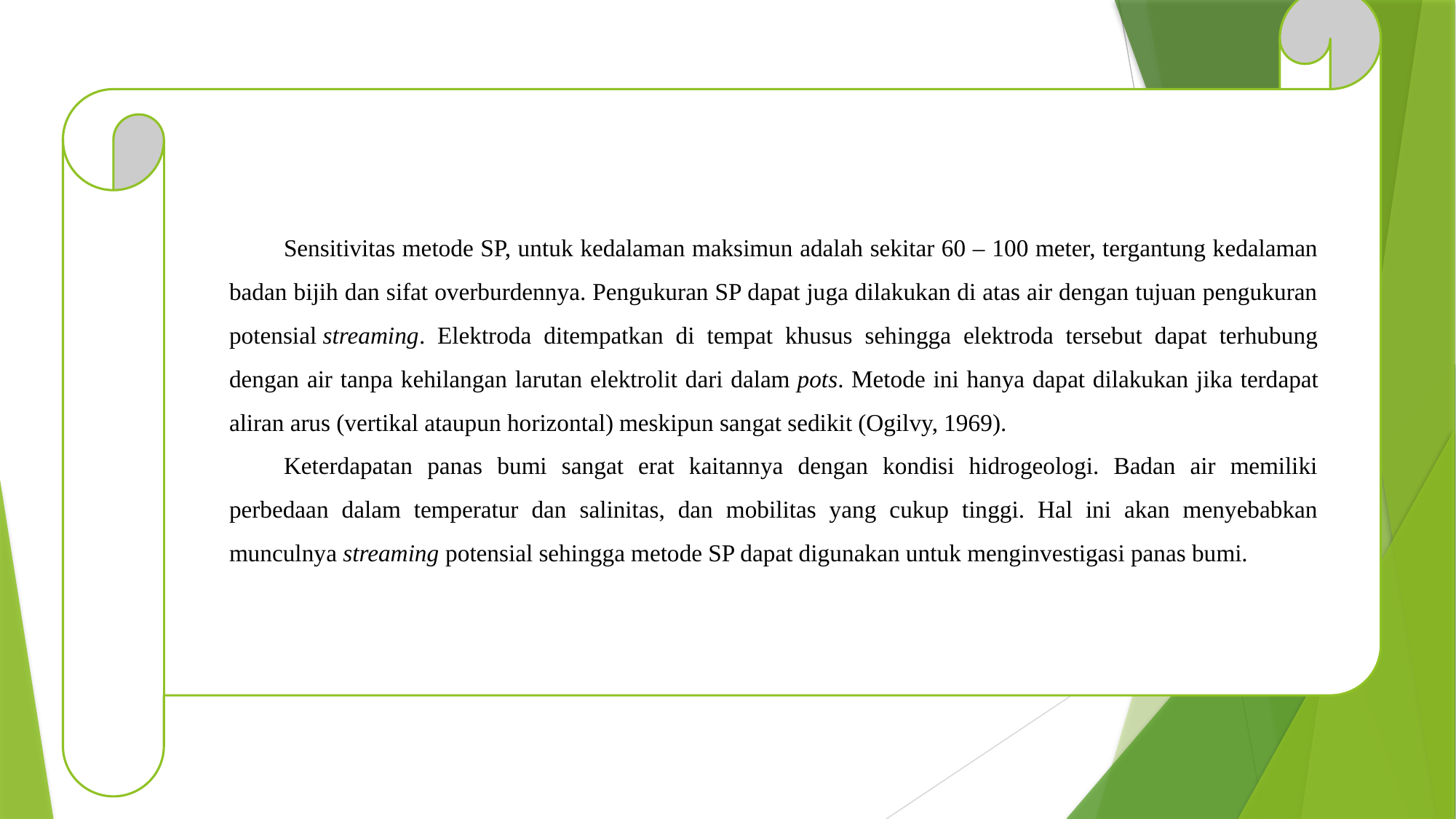

Sensitivitas metode SP, untuk kedalaman maksimun adalah sekitar 60 – 100 meter, tergantung kedalaman badan bijih dan sifat overburdennya. Pengukuran SP dapat juga dilakukan di atas air dengan tujuan pengukuran potensial streaming. Elektroda ditempatkan di tempat khusus sehingga elektroda tersebut dapat terhubung dengan air tanpa kehilangan larutan elektrolit dari dalam pots. Metode ini hanya dapat dilakukan jika terdapat aliran arus (vertikal ataupun horizontal) meskipun sangat sedikit (Ogilvy, 1969).
Keterdapatan panas bumi sangat erat kaitannya dengan kondisi hidrogeologi. Badan air memiliki perbedaan dalam temperatur dan salinitas, dan mobilitas yang cukup tinggi. Hal ini akan menyebabkan munculnya streaming potensial sehingga metode SP dapat digunakan untuk menginvestigasi panas bumi.